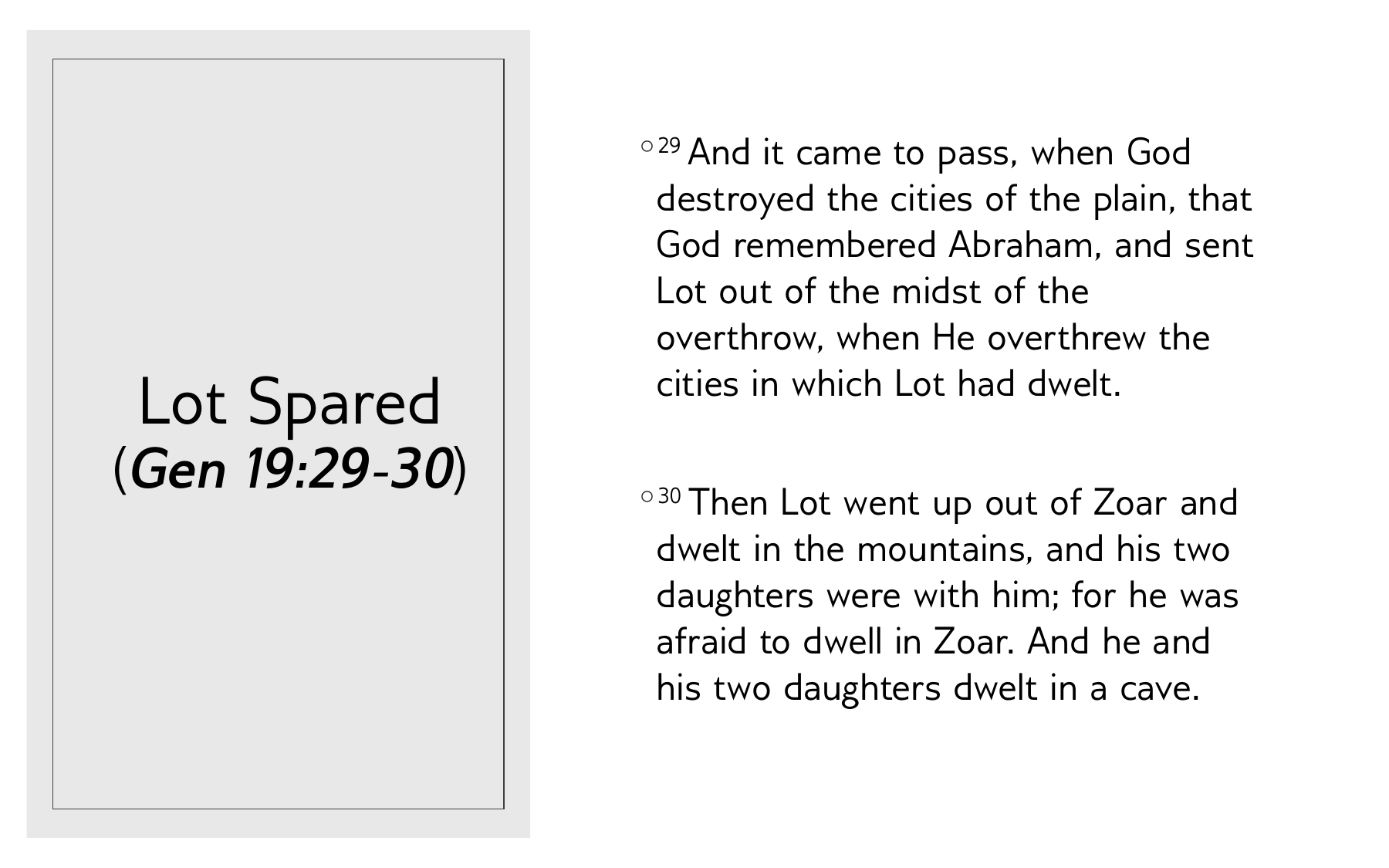

29 And it came to pass, when God destroyed the cities of the plain, that God remembered Abraham, and sent Lot out of the midst of the overthrow, when He overthrew the cities in which Lot had dwelt.

30 Then Lot went up out of Zoar and dwelt in the mountains, and his two daughters were with him; for he was afraid to dwell in Zoar. And he and his two daughters dwelt in a cave.
# Lot Spared (Gen 19:29-30)